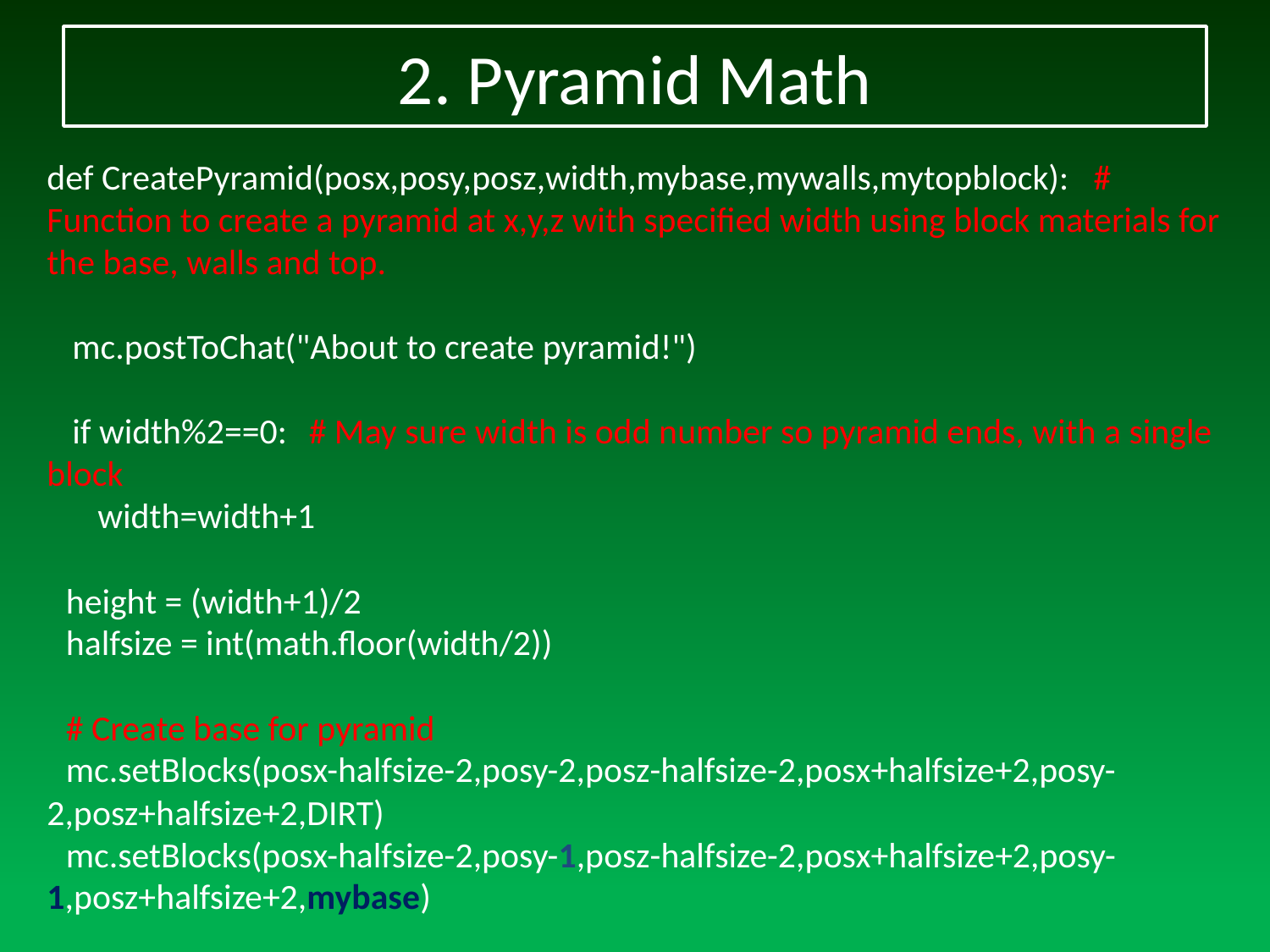

# 2. Pyramid Math
def CreatePyramid(posx,posy,posz,width,mybase,mywalls,mytopblock):   # Function to create a pyramid at x,y,z with specified width using block materials for the base, walls and top.

    mc.postToChat("About to create pyramid!")

    if width%2==0:	 # May sure width is odd number so pyramid ends, with a single block
        width=width+1

   height = (width+1)/2
   halfsize = int(math.floor(width/2))

   # Create base for pyramid
   mc.setBlocks(posx-halfsize-2,posy-2,posz-halfsize-2,posx+halfsize+2,posy-             2,posz+halfsize+2,DIRT)
   mc.setBlocks(posx-halfsize-2,posy-1,posz-halfsize-2,posx+halfsize+2,posy- 1,posz+halfsize+2,mybase)